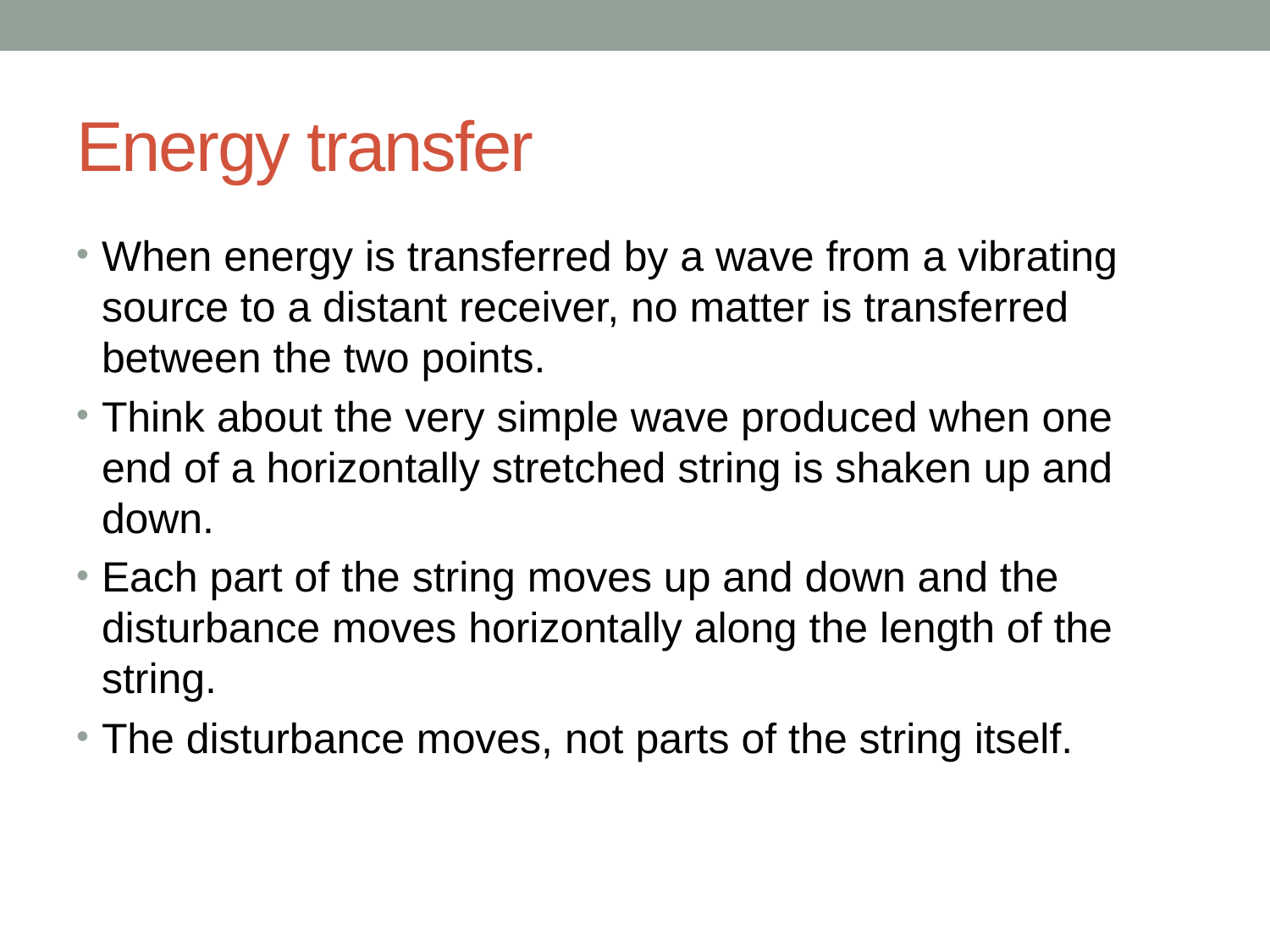

# Energy transfer
When energy is transferred by a wave from a vibrating source to a distant receiver, no matter is transferred between the two points.
Think about the very simple wave produced when one end of a horizontally stretched string is shaken up and down.
Each part of the string moves up and down and the disturbance moves horizontally along the length of the string.
The disturbance moves, not parts of the string itself.